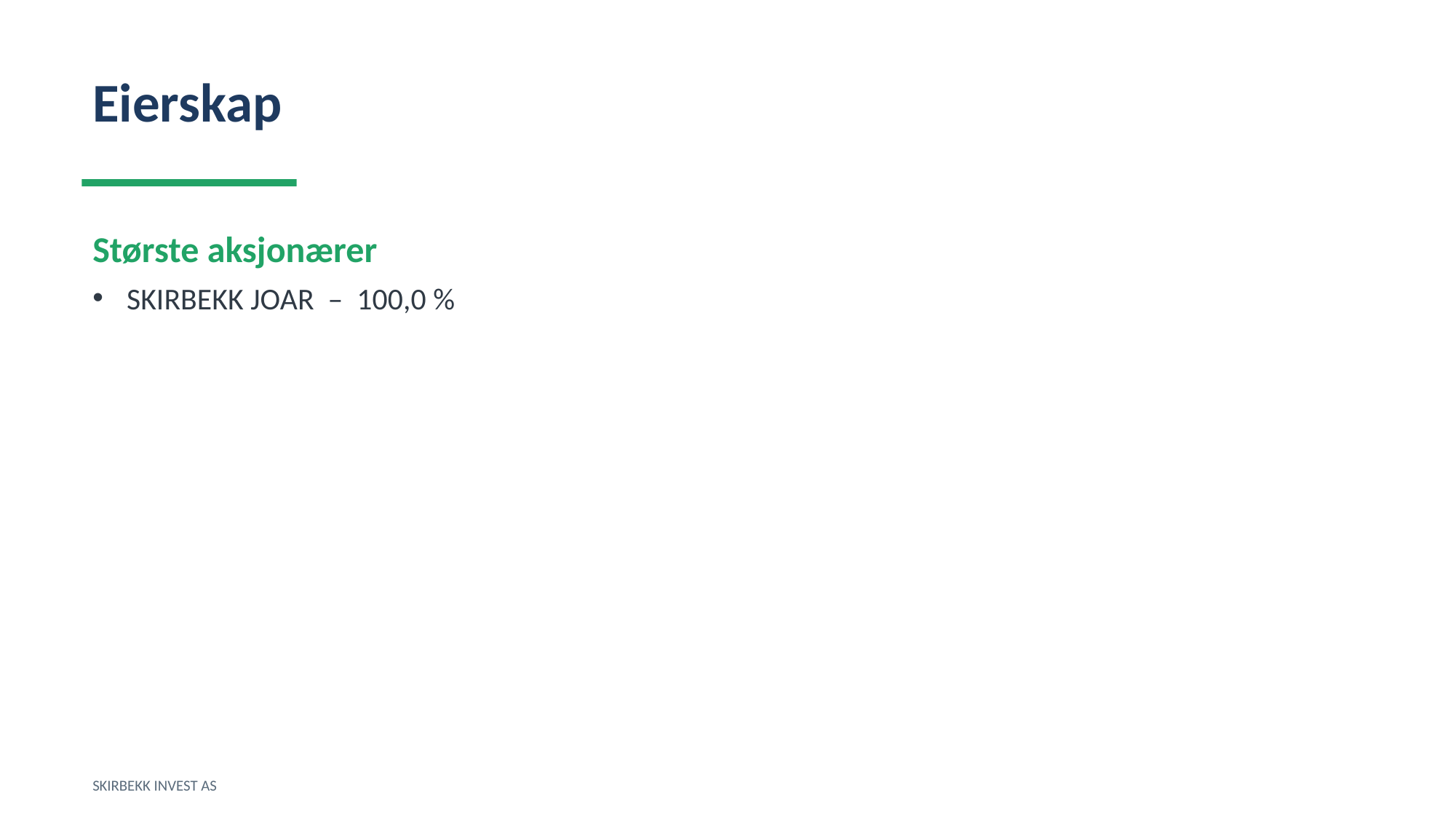

Eierskap

Største aksjonærer
SKIRBEKK JOAR  –  100,0 %
SKIRBEKK INVEST AS